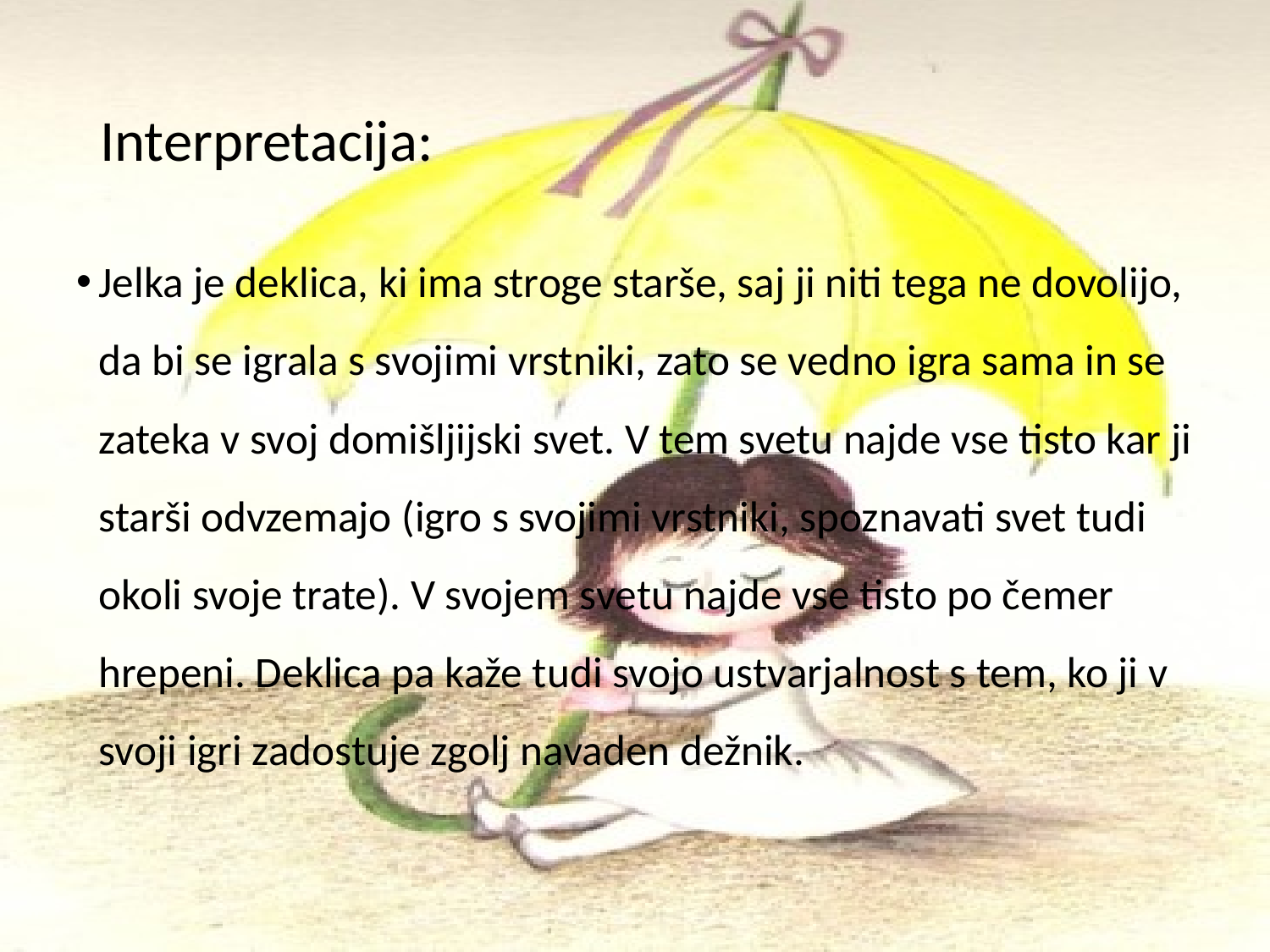

# Interpretacija:
Jelka je deklica, ki ima stroge starše, saj ji niti tega ne dovolijo, da bi se igrala s svojimi vrstniki, zato se vedno igra sama in se zateka v svoj domišljijski svet. V tem svetu najde vse tisto kar ji starši odvzemajo (igro s svojimi vrstniki, spoznavati svet tudi okoli svoje trate). V svojem svetu najde vse tisto po čemer hrepeni. Deklica pa kaže tudi svojo ustvarjalnost s tem, ko ji v svoji igri zadostuje zgolj navaden dežnik.